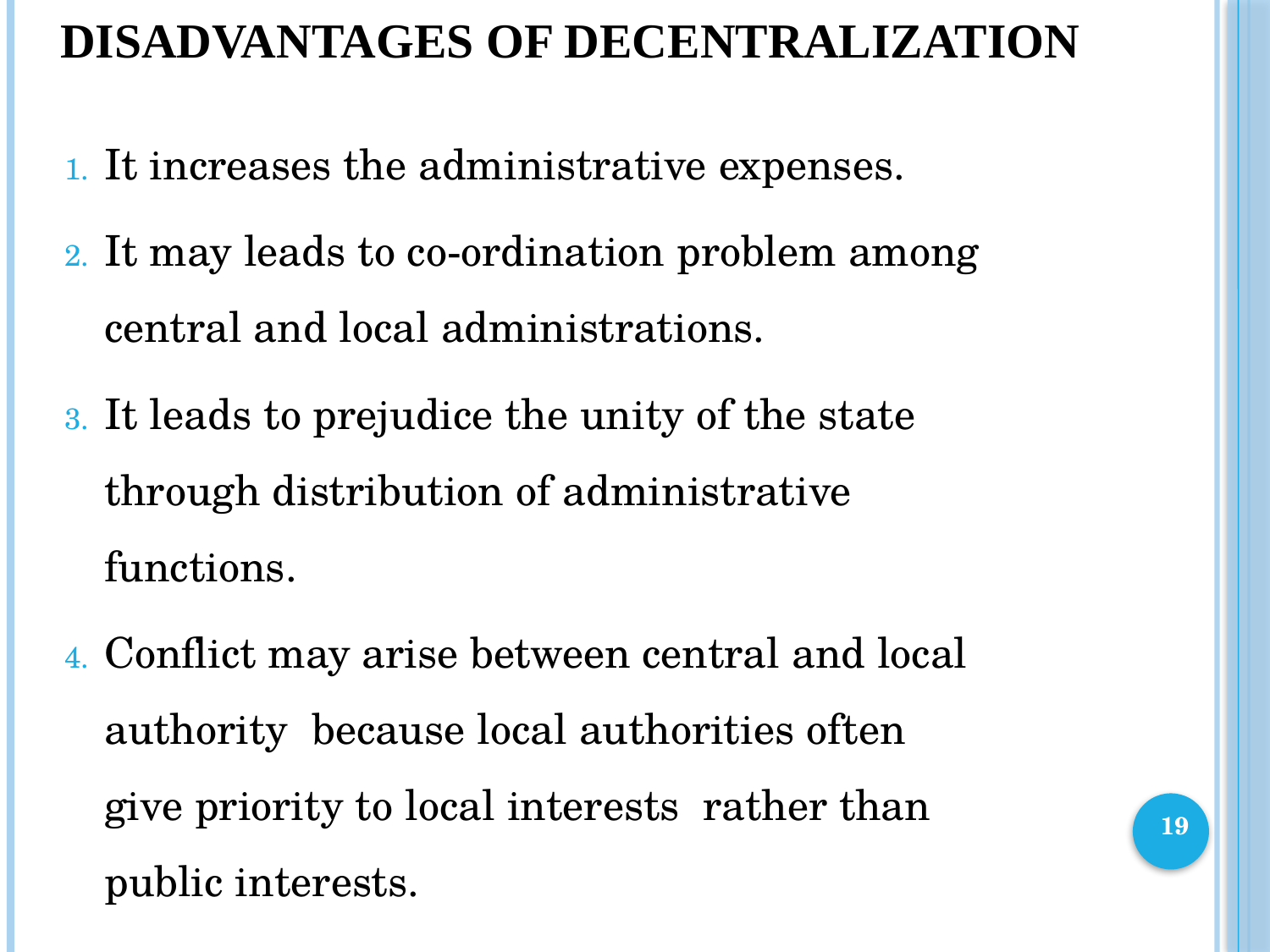

# Disadvantages of Decentralization
It increases the administrative expenses.
It may leads to co-ordination problem among central and local administrations.
It leads to prejudice the unity of the state through distribution of administrative functions.
Conflict may arise between central and local authority  because local authorities often give priority to local interests  rather than public interests.

19